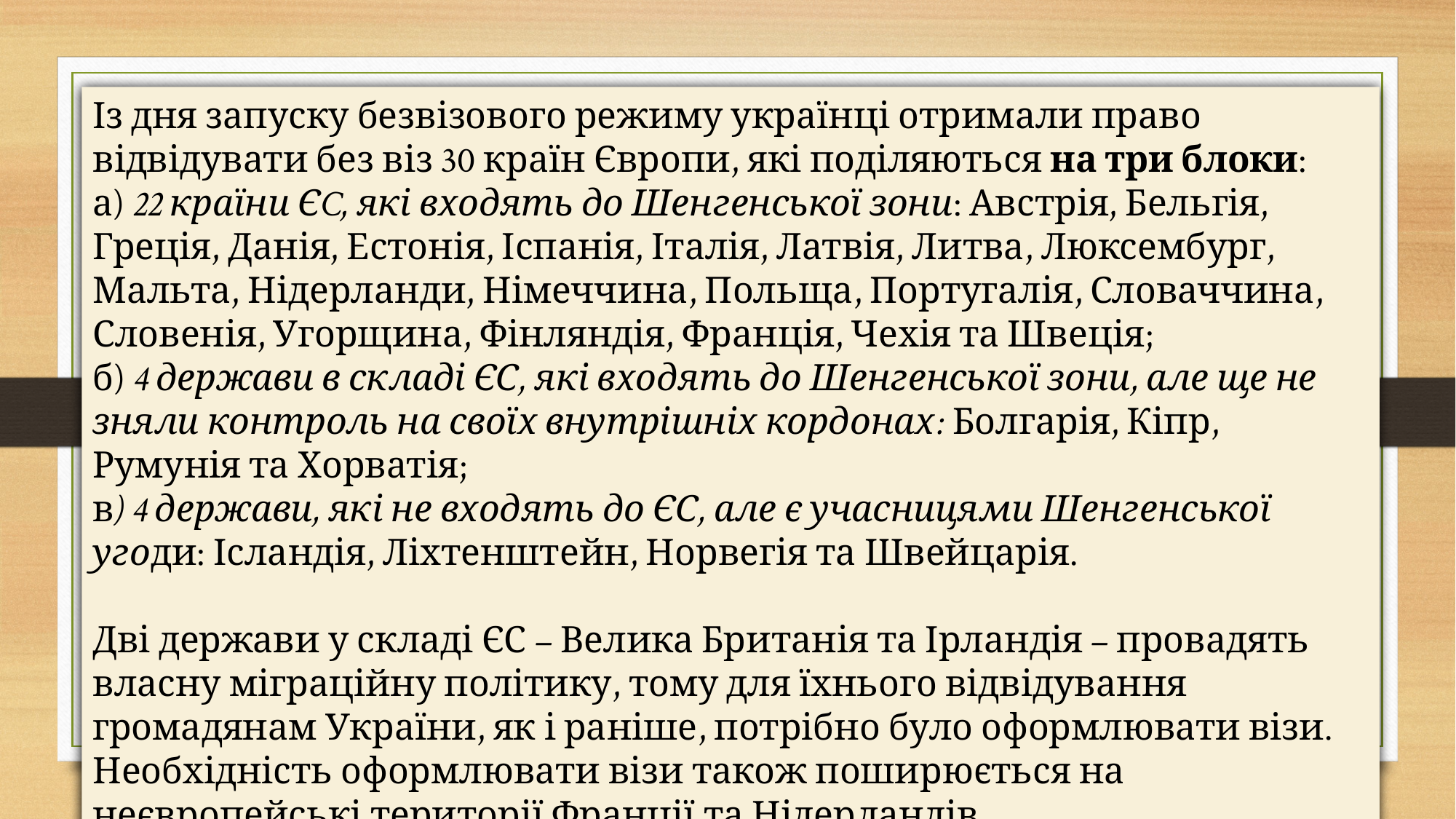

Із дня запуску безвізового режиму українці отримали право відвідувати без віз 30 країн Європи, які поділяються на три блоки:
а) 22 країни ЄC, які входять до Шенгенської зони: Австрія, Бельгія, Греція, Данія, Естонія, Іспанія, Італія, Латвія, Литва, Люксембург, Мальта, Нідерланди, Німеччина, Польща, Португалія, Словаччина, Словенія, Угорщина, Фінляндія, Франція, Чехія та Швеція;
б) 4 держави в складі ЄС, які входять до Шенгенської зони, але ще не зняли контроль на своїх внутрішніх кордонах: Болгарія, Кіпр, Румунія та Хорватія;
в) 4 держави, які не входять до ЄС, але є учасницями Шенгенської угоди: Ісландія, Ліхтенштейн, Норвегія та Швейцарія.

Дві держави у складі ЄС – Велика Британія та Ірландія – провадять власну міграційну політику, тому для їхнього відвідування громадянам України, як і раніше, потрібно було оформлювати візи. Необхідність оформлювати візи також поширюється на неєвропейські території Франції та Нідерландів.